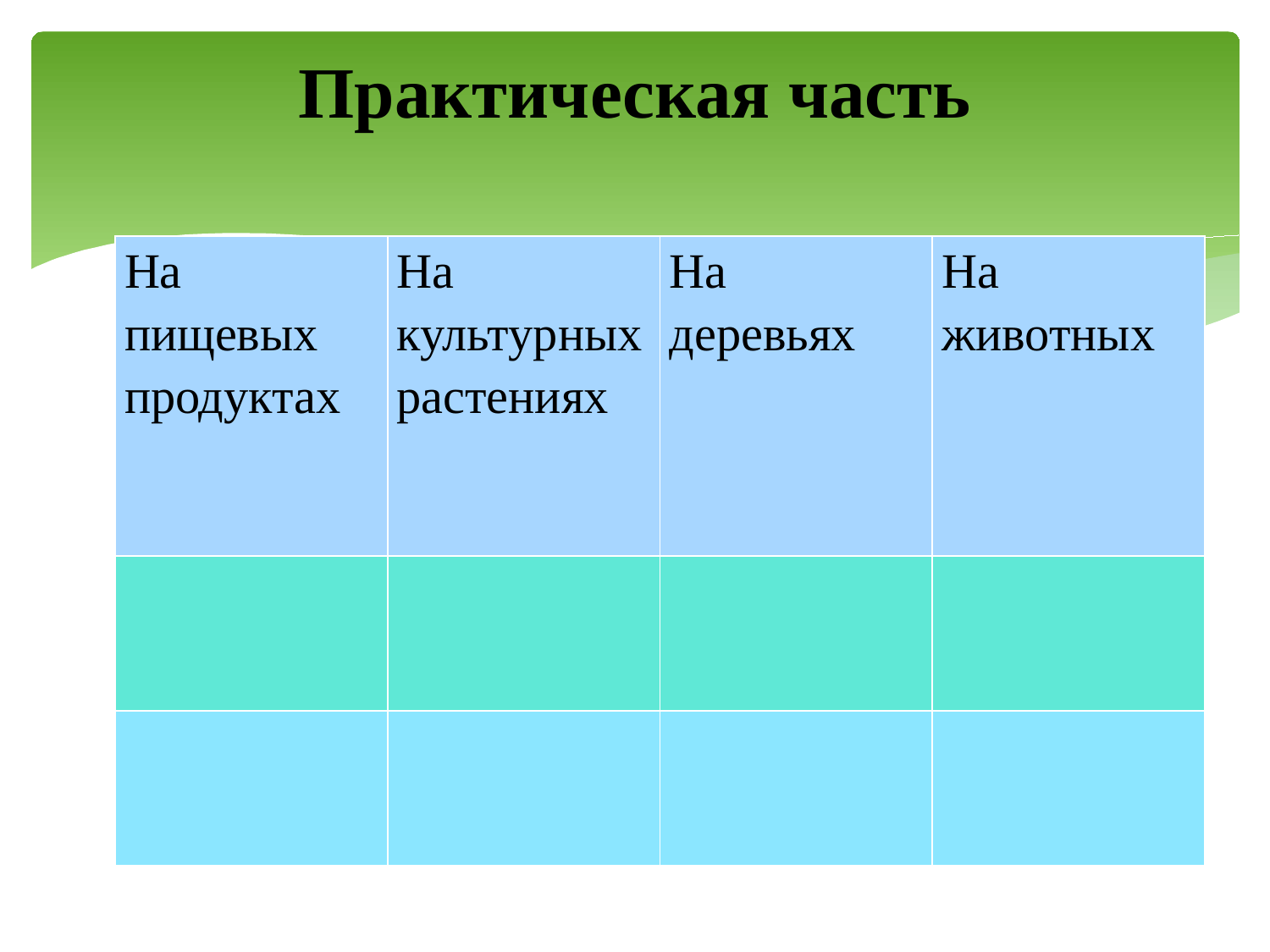

# Практическая часть
| На пищевых продуктах | На культурных растениях | На деревьях | На животных |
| --- | --- | --- | --- |
|  |  |  |  |
|  |  |  |  |